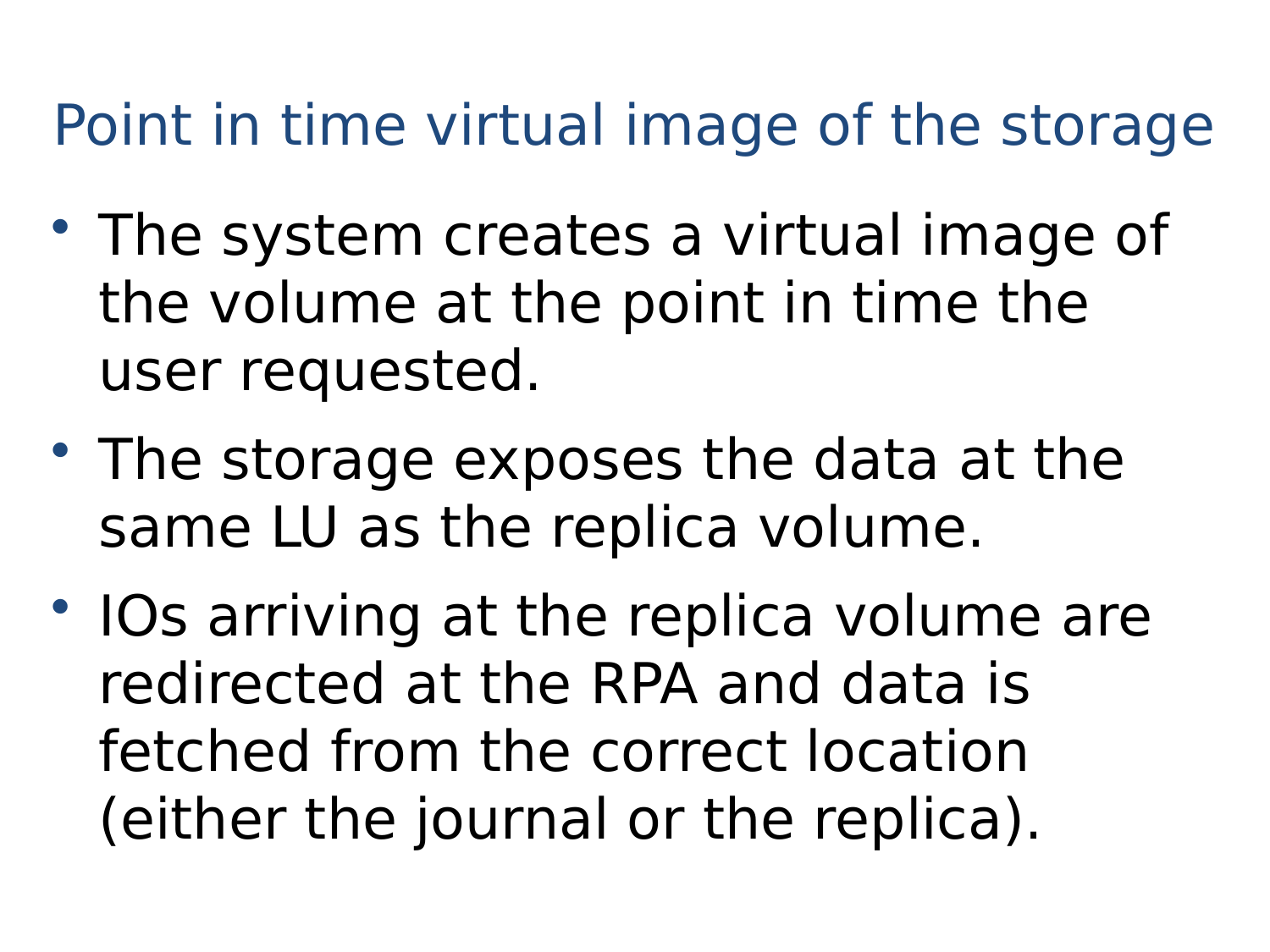

# Point in time virtual image of the storage
The system creates a virtual image of the volume at the point in time the user requested.
The storage exposes the data at the same LU as the replica volume.
IOs arriving at the replica volume are redirected at the RPA and data is fetched from the correct location (either the journal or the replica).